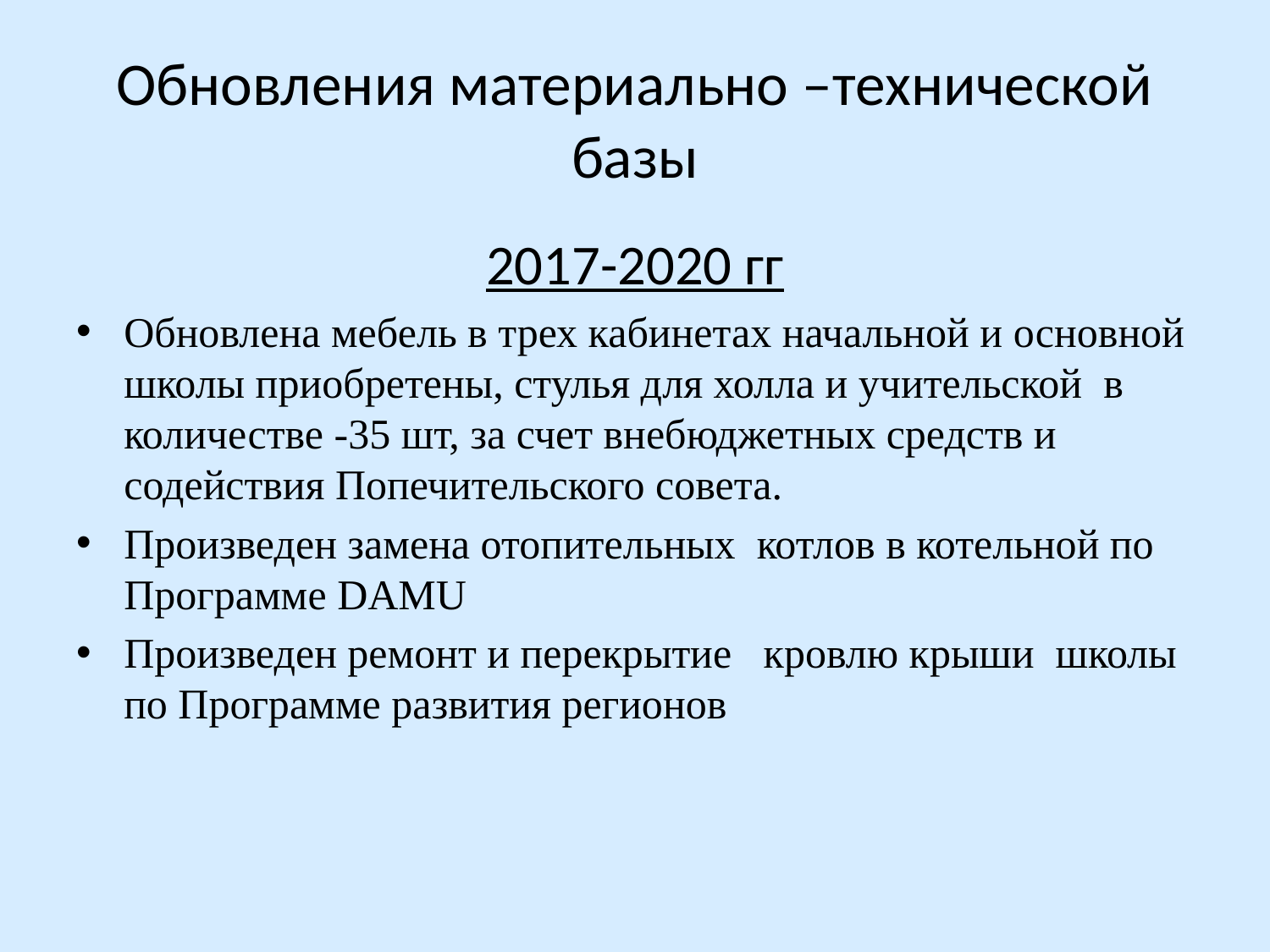

# Обновления материально –технической базы
2017-2020 гг
Обновлена мебель в трех кабинетах начальной и основной школы приобретены, стулья для холла и учительской  в количестве -35 шт, за счет внебюджетных средств и содействия Попечительского совета.
Произведен замена отопительных  котлов в котельной по Программе DAMU
Произведен ремонт и перекрытие   кровлю крыши  школы по Программе развития регионов